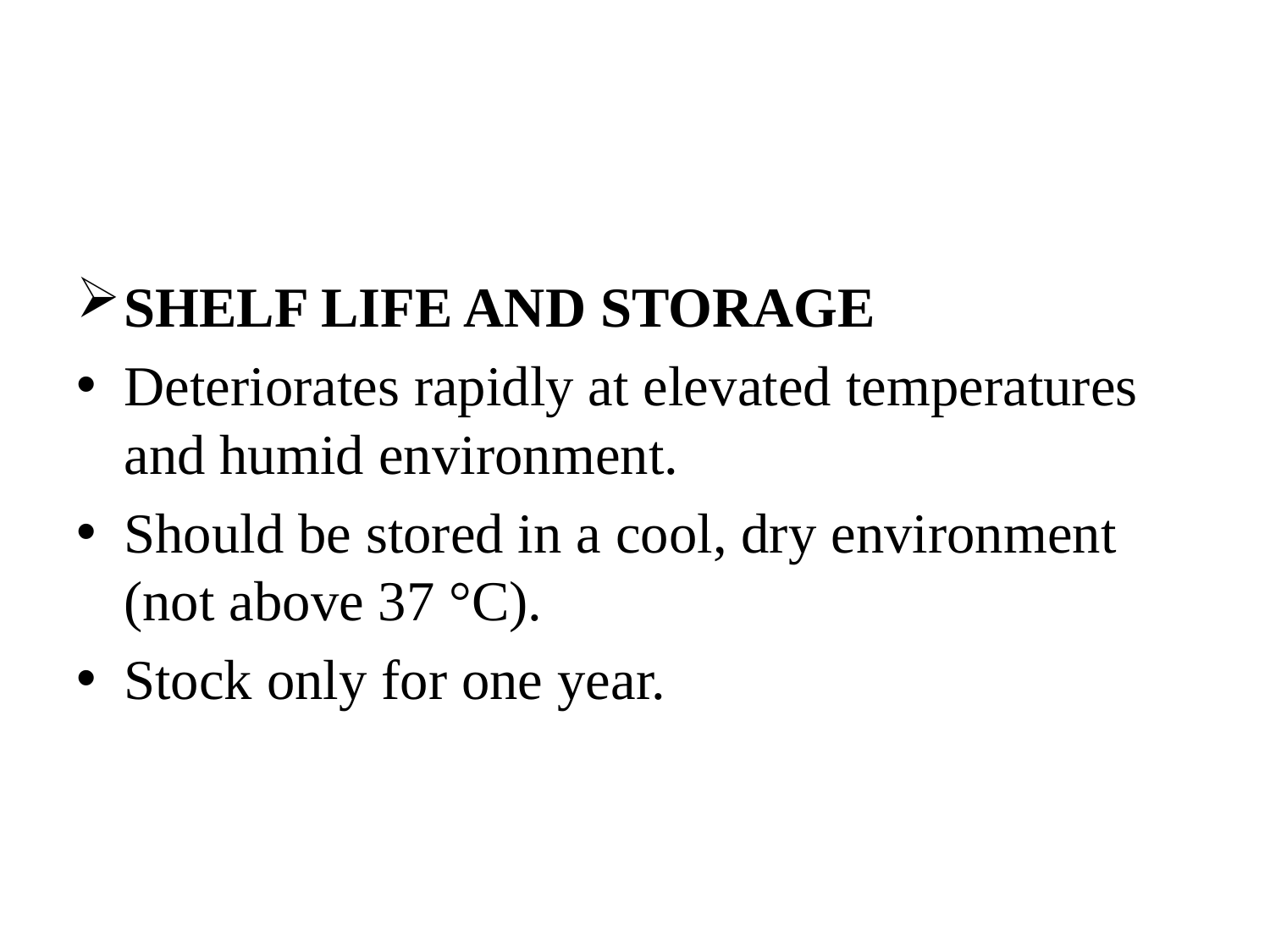

SHELF LIFE AND STORAGE
Deteriorates rapidly at elevated temperatures and humid environment. 
Should be stored in a cool, dry environment (not above 37 °C). 
Stock only for one year.